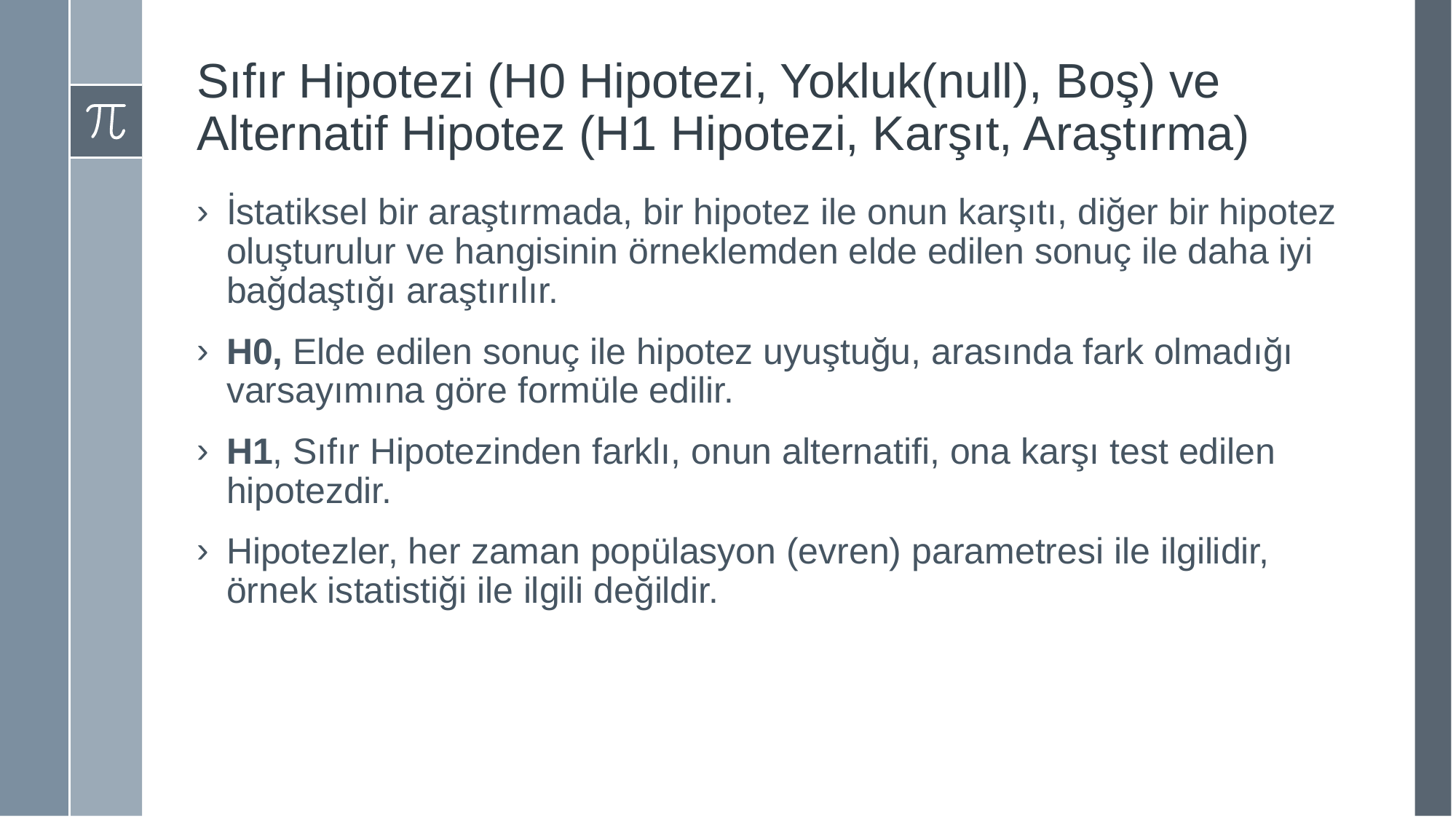

# Sıfır Hipotezi (H0 Hipotezi, Yokluk(null), Boş) ve Alternatif Hipotez (H1 Hipotezi, Karşıt, Araştırma)
İstatiksel bir araştırmada, bir hipotez ile onun karşıtı, diğer bir hipotez oluşturulur ve hangisinin örneklemden elde edilen sonuç ile daha iyi bağdaştığı araştırılır.
H0, Elde edilen sonuç ile hipotez uyuştuğu, arasında fark olmadığı varsayımına göre formüle edilir.
H1, Sıfır Hipotezinden farklı, onun alternatifi, ona karşı test edilen hipotezdir.
Hipotezler, her zaman popülasyon (evren) parametresi ile ilgilidir, örnek istatistiği ile ilgili değildir.